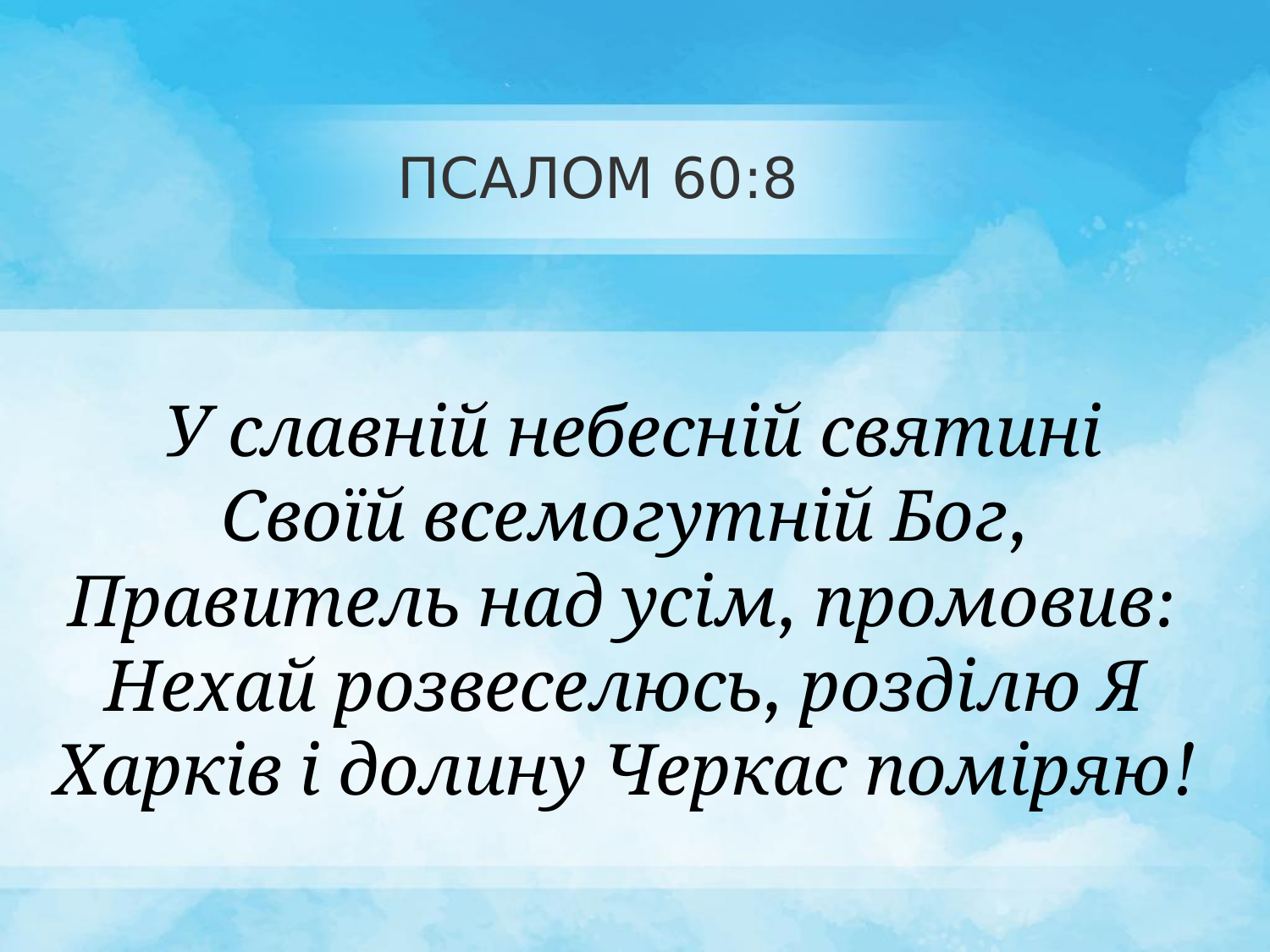

# ПСАЛОМ 60:8

 У славній небесній святині Своїй всемогутній Бог, Правитель над усім, промовив: Нехай розвеселюсь, розділю Я Харків і долину Черкас поміряю!